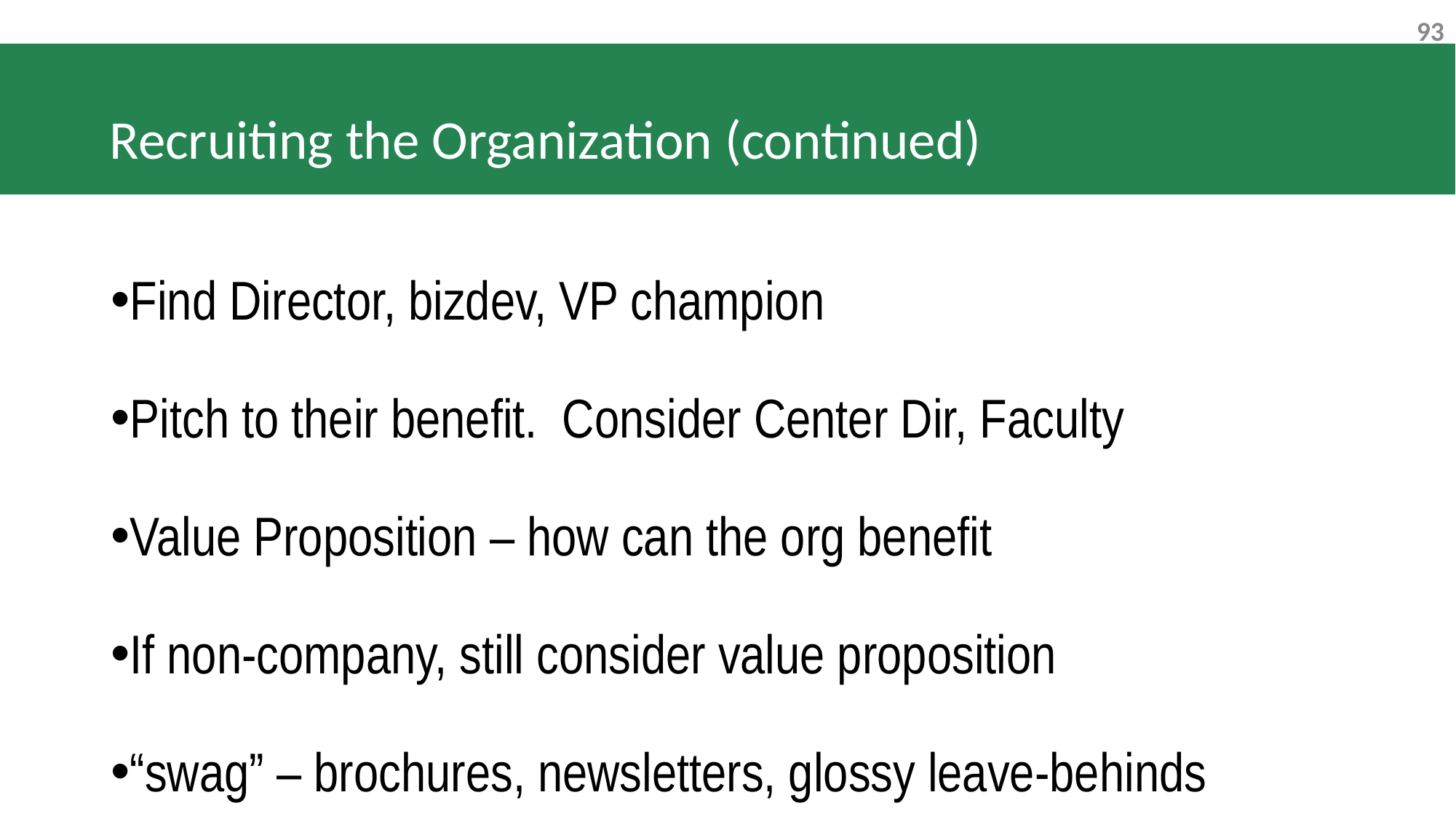

# Recruiting the Organization (continued)

Find Director, bizdev, VP champion

Pitch to their benefit.  Consider Center Dir, Faculty

Value Proposition – how can the org benefit

If non-company, still consider value proposition

“swag” – brochures, newsletters, glossy leave-behinds